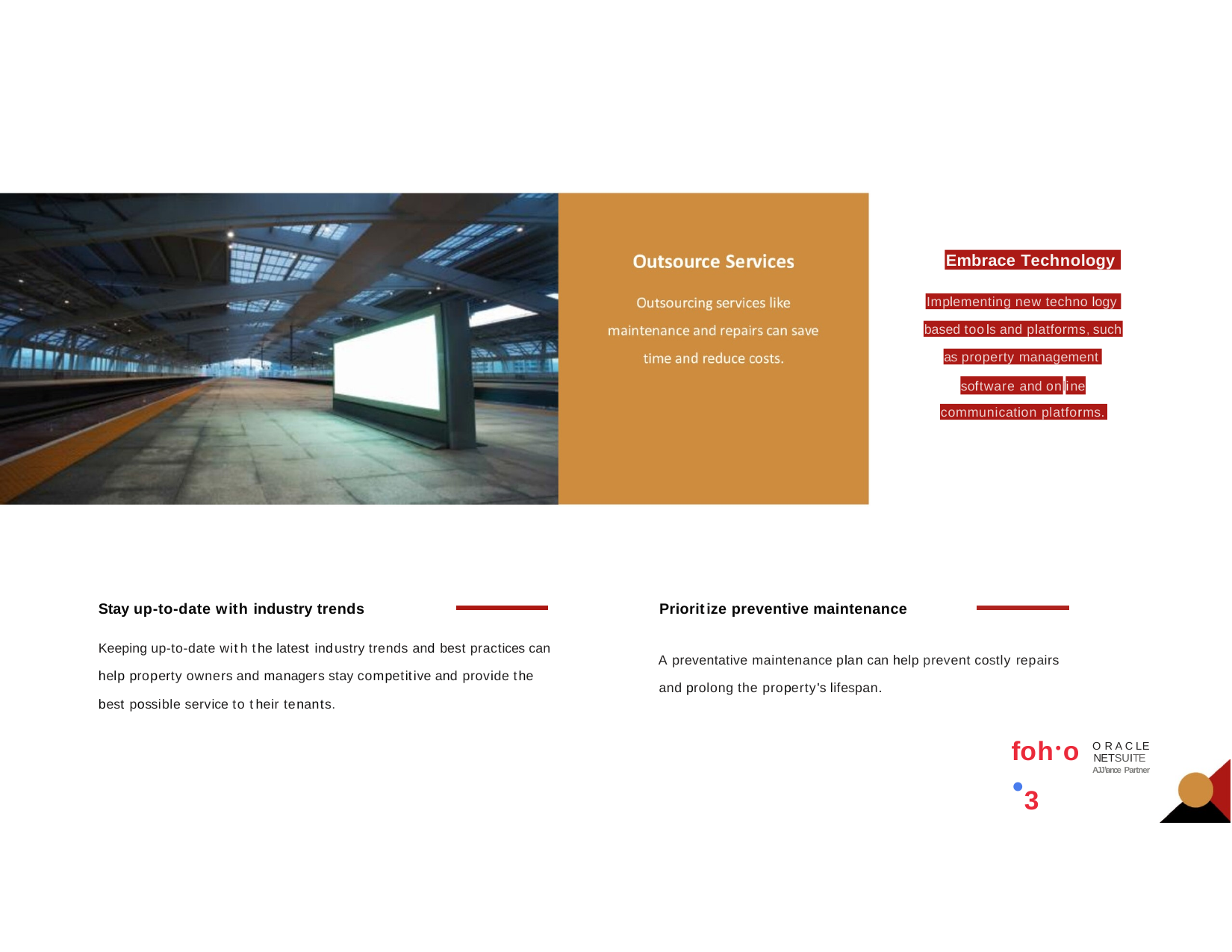

Embrace Technology
Implementing new techno logy­
based tools and platforms,such
as property management

software and online
communication platforms.
Stay up-to-date with industry trends
Prioritize preventive maintenance

Keeping up-to-date with the latest industry trends and best practices can
A preventative maintenance plan can help prevent costly repairs and prolong the property's lifespan.
help property owners and managers stay competitive and provide the
best possible service to their tenants.
foh.o•3
ORACLE NETSUITE
AJJ\ance Partner